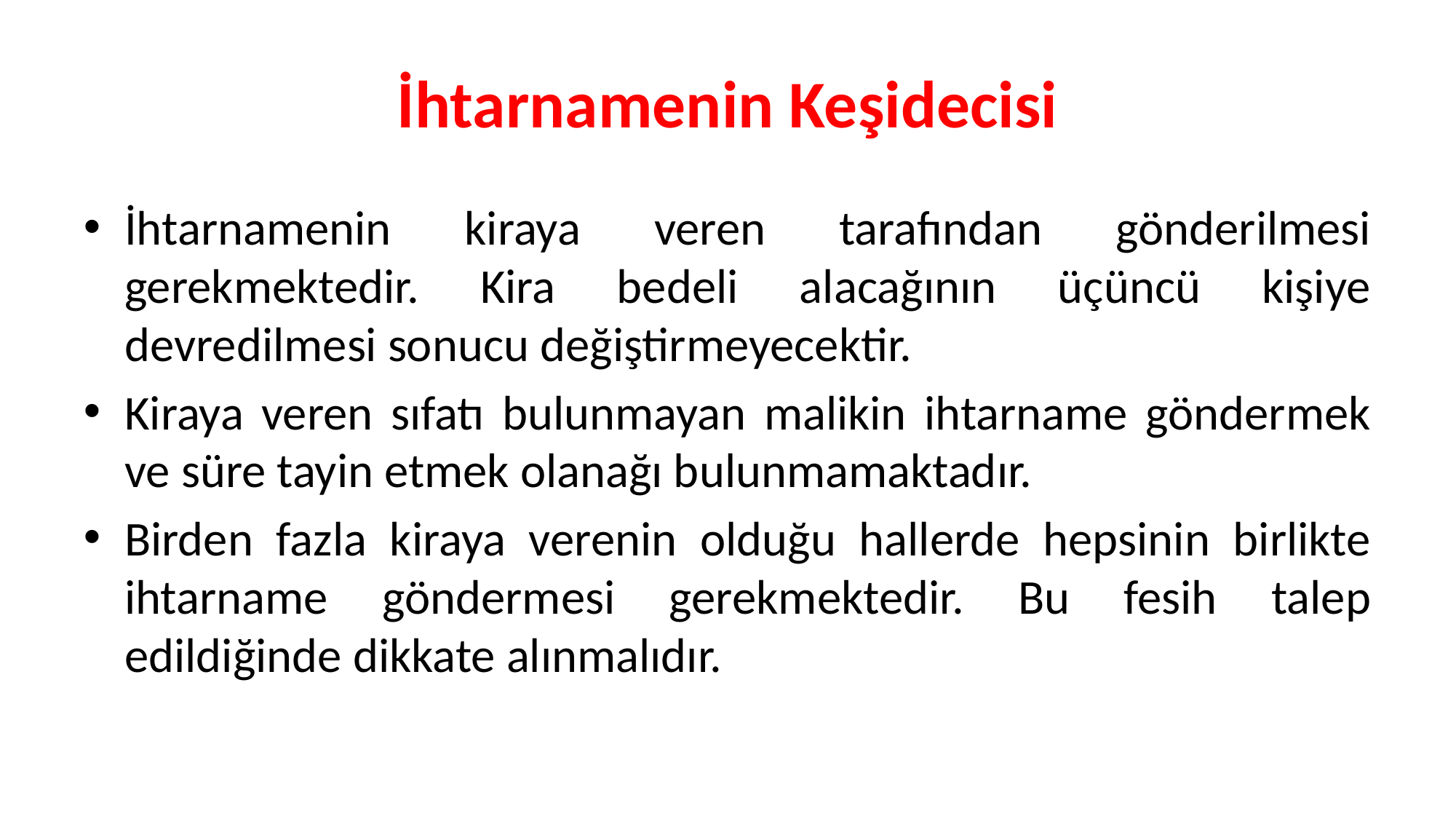

# İhtarnamenin Keşidecisi
İhtarnamenin kiraya veren tarafından gönderilmesi gerekmektedir. Kira bedeli alacağının üçüncü kişiye devredilmesi sonucu değiştirmeyecektir.
Kiraya veren sıfatı bulunmayan malikin ihtarname göndermek ve süre tayin etmek olanağı bulunmamaktadır.
Birden fazla kiraya verenin olduğu hallerde hepsinin birlikte ihtarname göndermesi gerekmektedir. Bu fesih talep edildiğinde dikkate alınmalıdır.